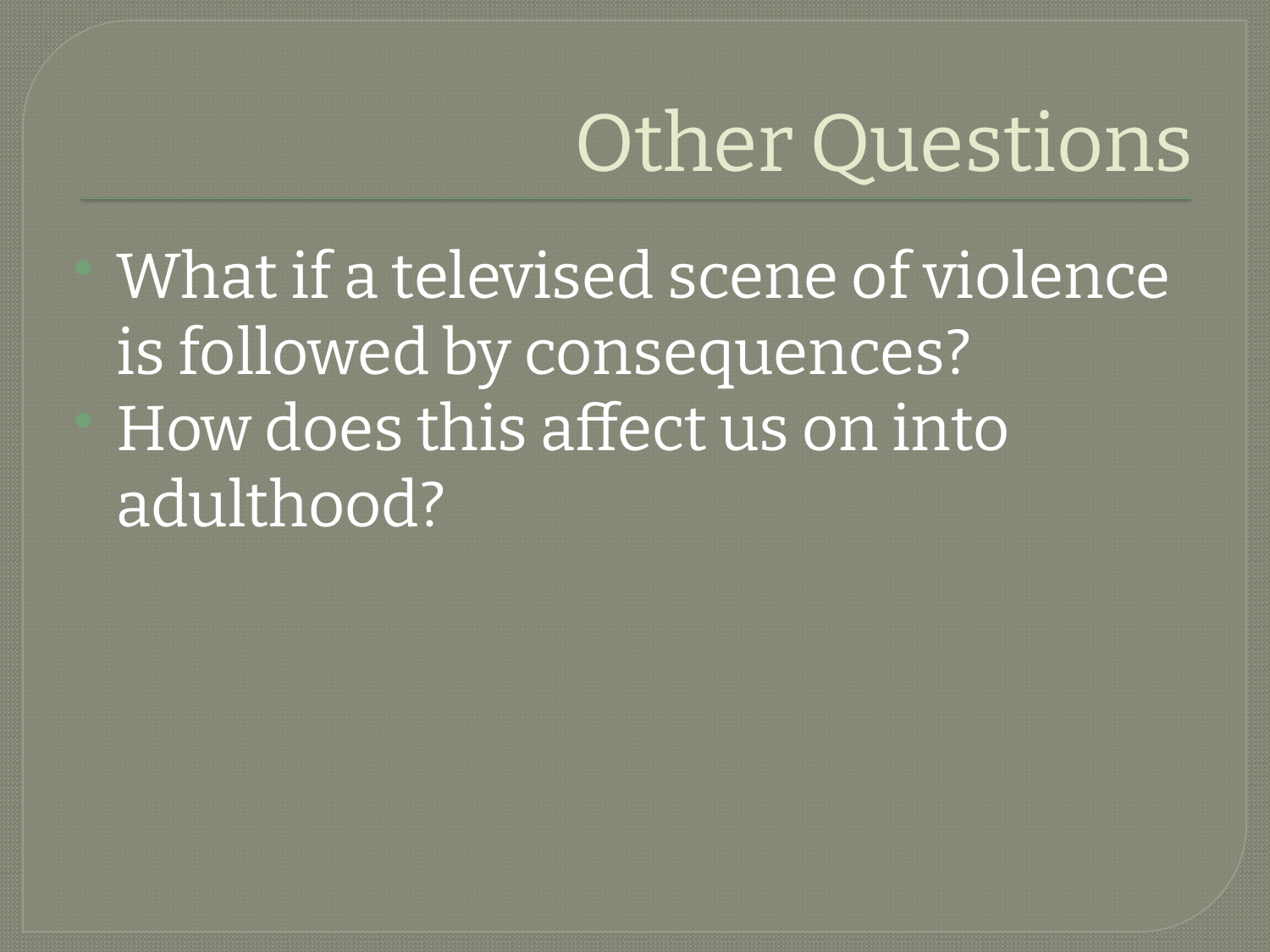

# Other Questions
What if a televised scene of violence is followed by consequences?
How does this affect us on into adulthood?